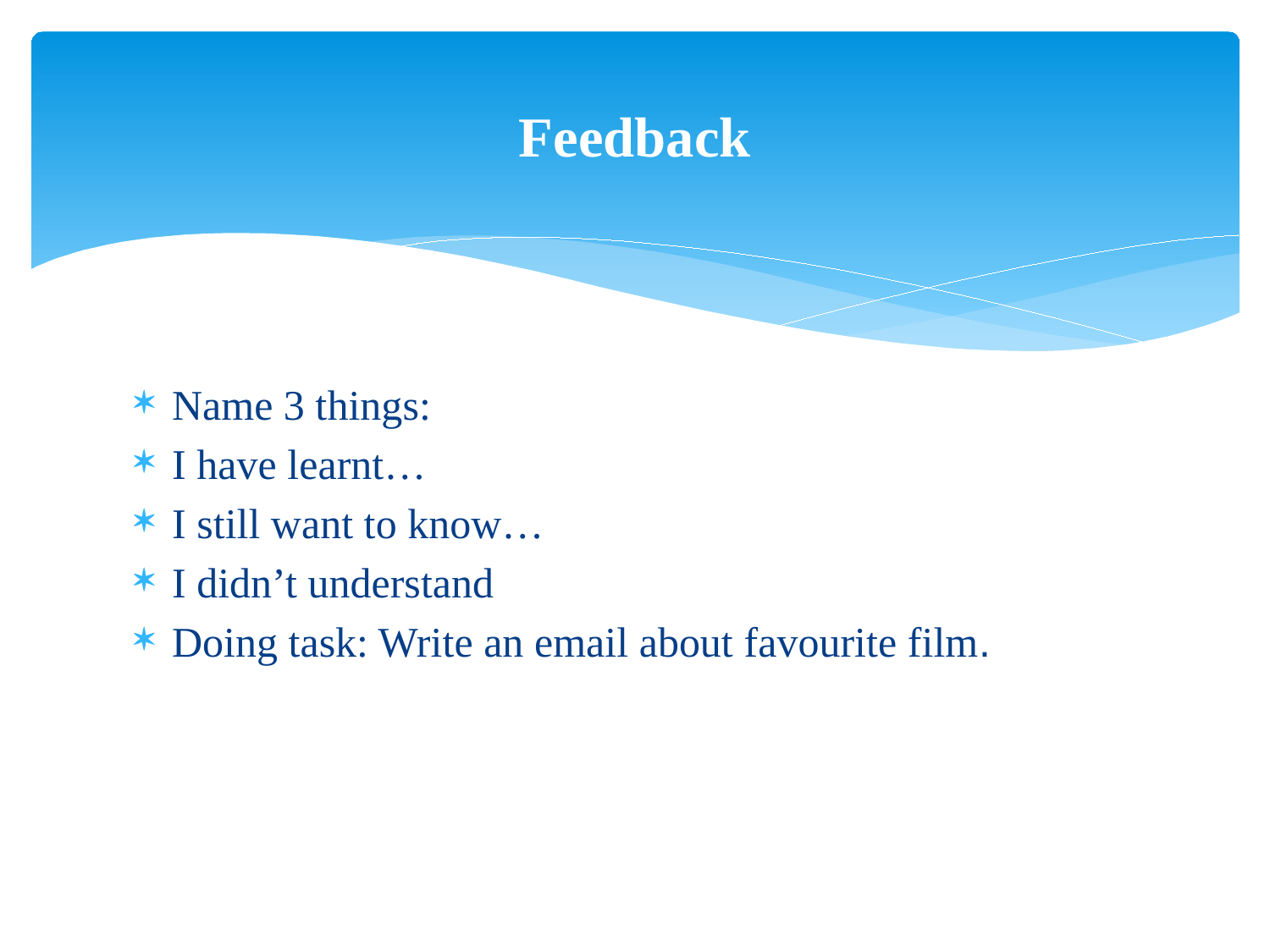

# Feedback
Name 3 things:
I have learnt…
I still want to know…
I didn’t understand
Doing task: Write an email about favourite film.